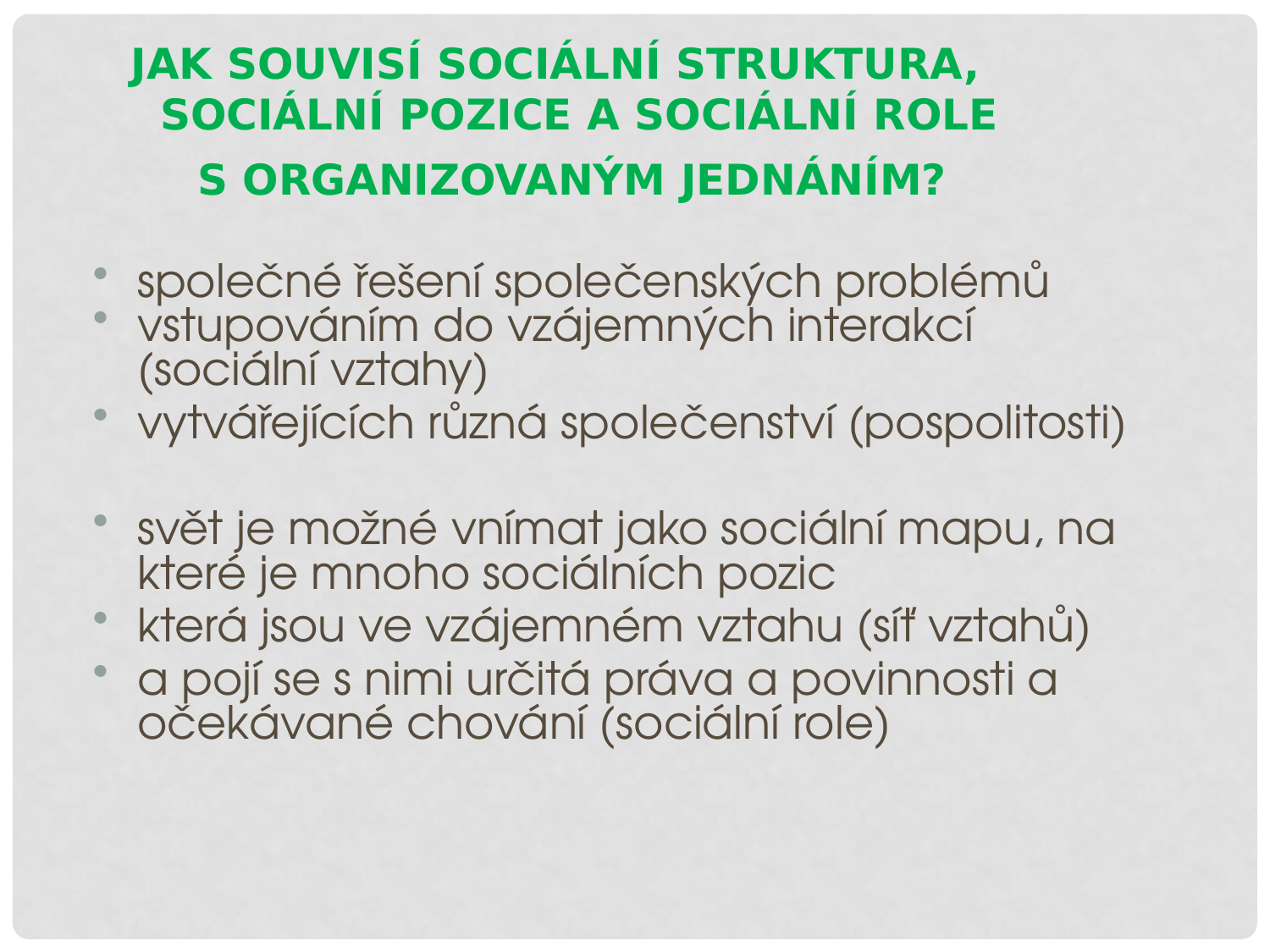

Jak souvisí sociální struktura, sociální pozice a sociální role s organizovaným jednáním?
společné řešení společenských problémů
vstupováním do vzájemných interakcí (sociální vztahy)
vytvářejících různá společenství (pospolitosti)

svět je možné vnímat jako sociální mapu, na které je mnoho sociálních pozic
která jsou ve vzájemném vztahu (síť vztahů)
a pojí se s nimi určitá práva a povinnosti a očekávané chování (sociální role)